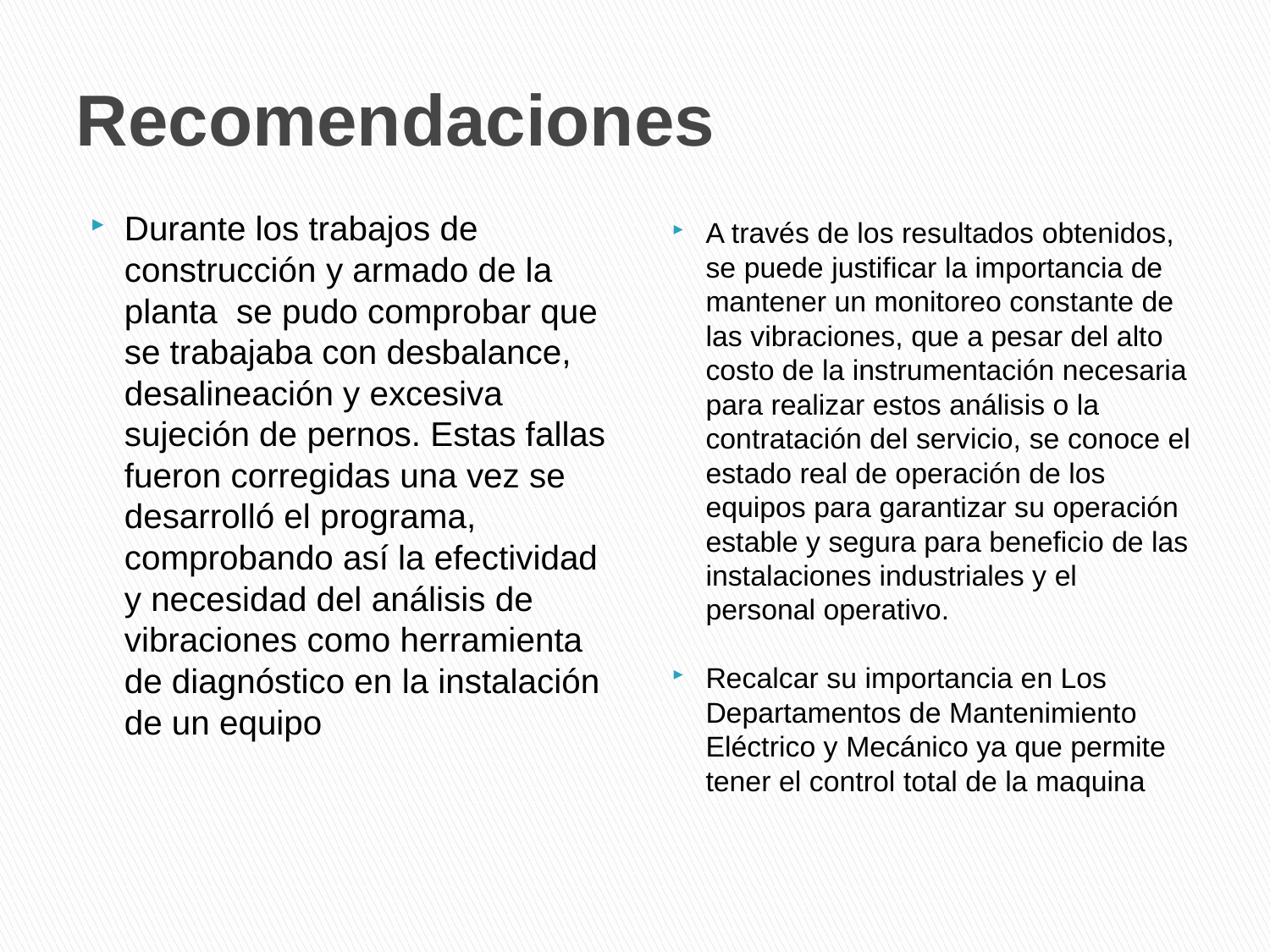

# Recomendaciones

A través de los resultados obtenidos, se puede justificar la importancia de mantener un monitoreo constante de las vibraciones, que a pesar del alto costo de la instrumentación necesaria para realizar estos análisis o la contratación del servicio, se conoce el estado real de operación de los equipos para garantizar su operación estable y segura para beneficio de las instalaciones industriales y el personal operativo.

Recalcar su importancia en Los Departamentos de Mantenimiento Eléctrico y Mecánico ya que permite tener el control total de la maquina

Durante los trabajos de construcción y armado de la planta  se pudo comprobar que  se trabajaba con desbalance, desalineación y excesiva sujeción de pernos. Estas fallas fueron corregidas una vez se desarrolló el programa, comprobando así la efectividad y necesidad del análisis de vibraciones como herramienta de diagnóstico en la instalación de un equipo